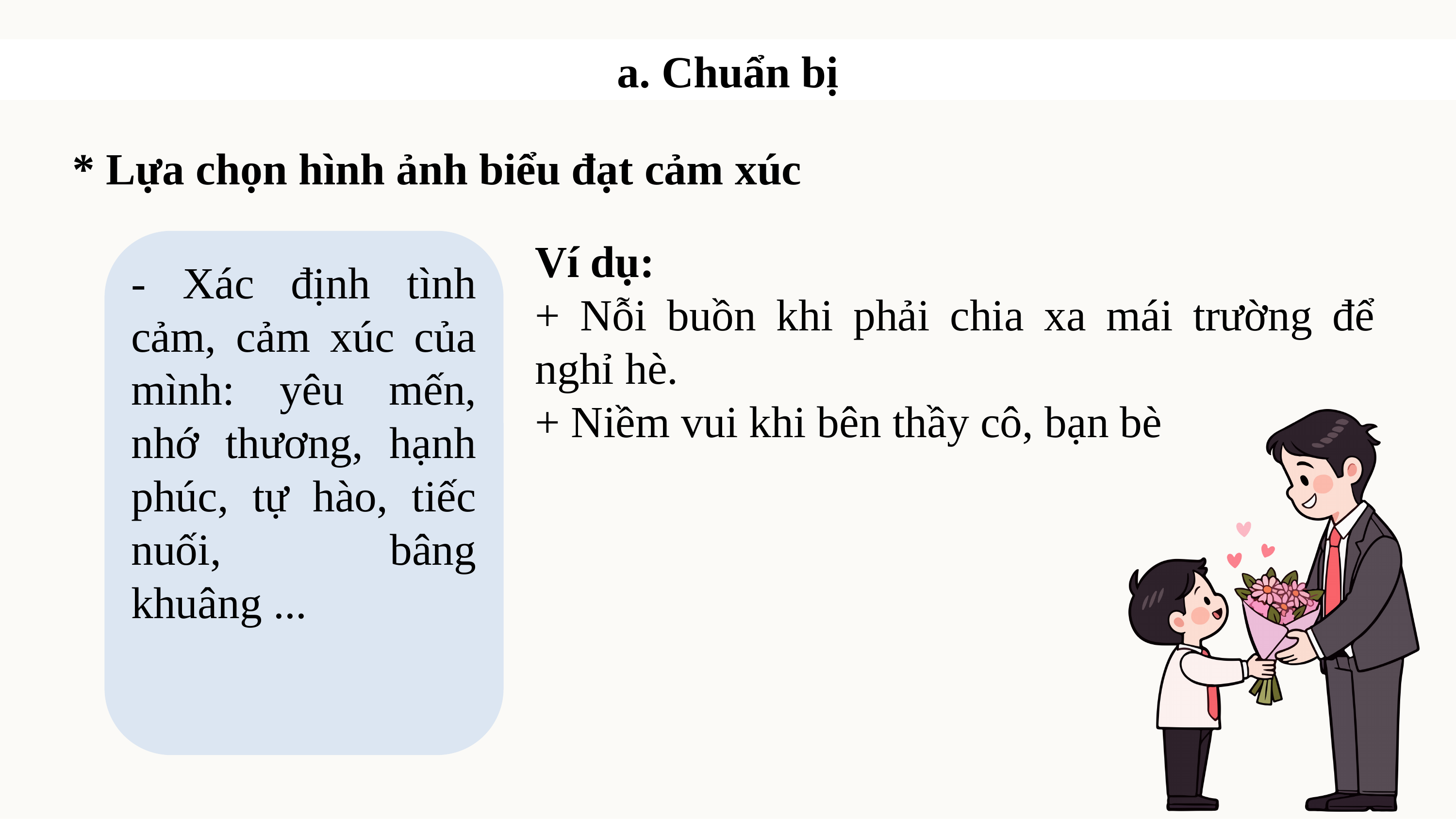

a. Chuẩn bị
* Lựa chọn hình ảnh biểu đạt cảm xúc
Ví dụ:
+ Nỗi buồn khi phải chia xa mái trường để nghỉ hè.
+ Niềm vui khi bên thầy cô, bạn bè
- Xác định tình cảm, cảm xúc của mình: yêu mến, nhớ thương, hạnh phúc, tự hào, tiếc nuối, bâng khuâng ...